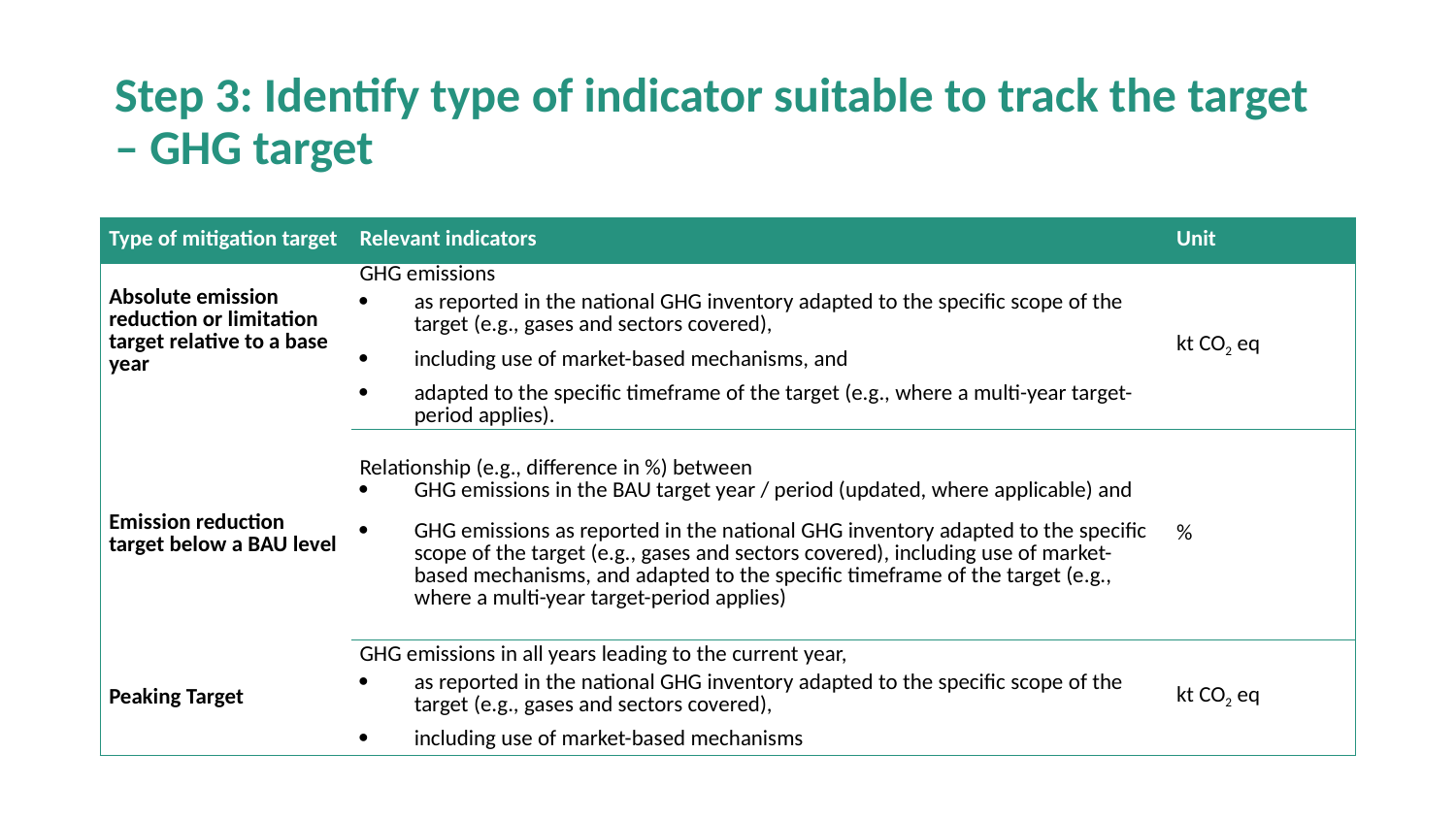

# Step 3: Identify type of indicator suitable to track the target – GHG target
| Type of mitigation target | Relevant indicators | Unit |
| --- | --- | --- |
| Absolute emission reduction or limitation target relative to a base year | GHG emissions as reported in the national GHG inventory adapted to the specific scope of the target (e.g., gases and sectors covered), including use of market-based mechanisms, and adapted to the specific timeframe of the target (e.g., where a multi-year target-period applies). | kt CO2 eq |
| Emission reduction target below a BAU level | Relationship (e.g., difference in %) between GHG emissions in the BAU target year / period (updated, where applicable) and GHG emissions as reported in the national GHG inventory adapted to the specific scope of the target (e.g., gases and sectors covered), including use of market-based mechanisms, and adapted to the specific timeframe of the target (e.g., where a multi-year target-period applies) | % |
| Peaking Target | GHG emissions in all years leading to the current year, as reported in the national GHG inventory adapted to the specific scope of the target (e.g., gases and sectors covered), including use of market-based mechanisms | kt CO2 eq |